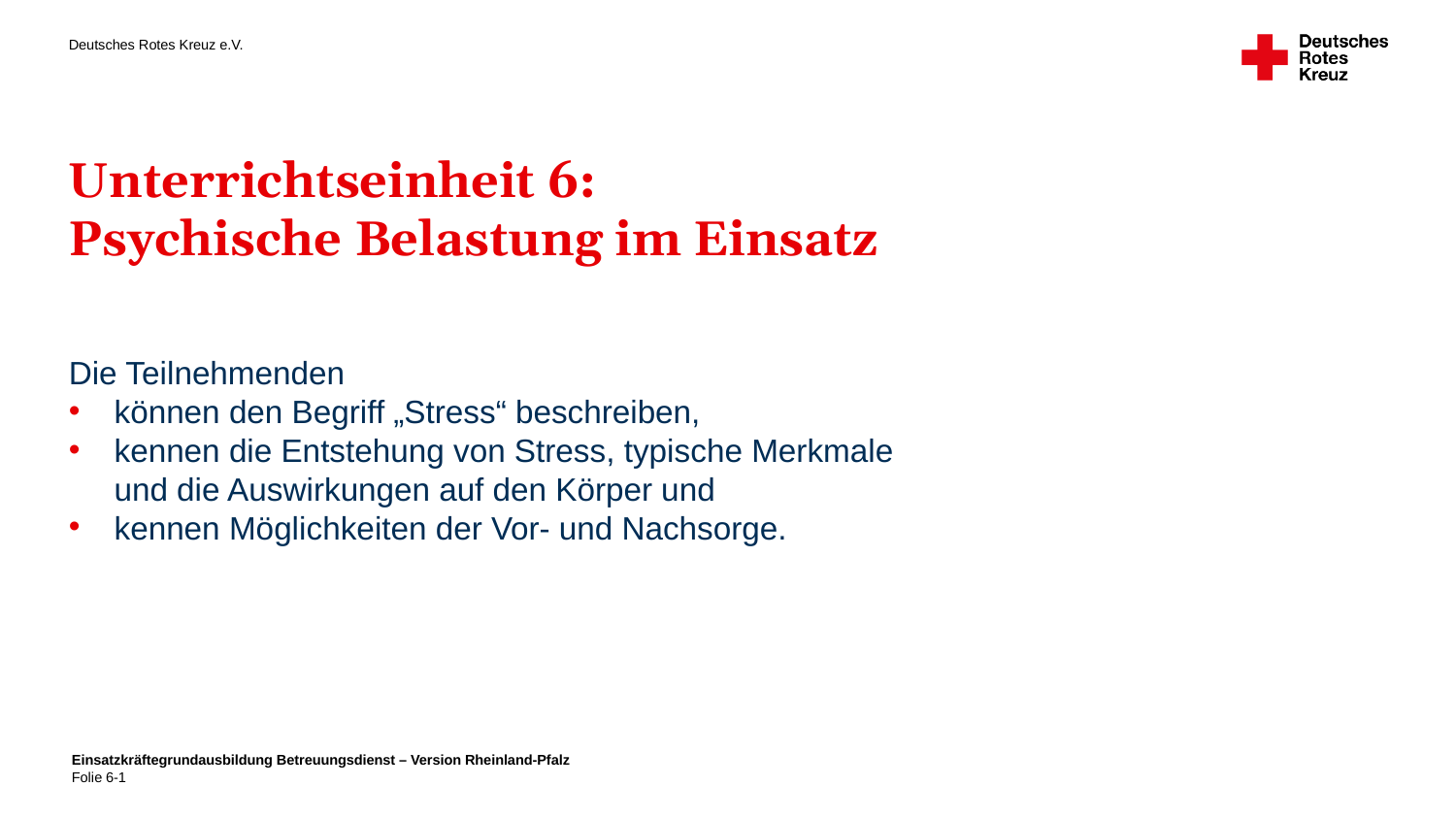

# Unterrichtseinheit 6: Psychische Belastung im Einsatz
Die Teilnehmenden
können den Begriff „Stress“ beschreiben,
kennen die Entstehung von Stress, typische Merkmale und die Auswirkungen auf den Körper und
kennen Möglichkeiten der Vor- und Nachsorge.

Einsatzkräftegrundausbildung Betreuungsdienst – Version Rheinland-Pfalz
Folie 6-1